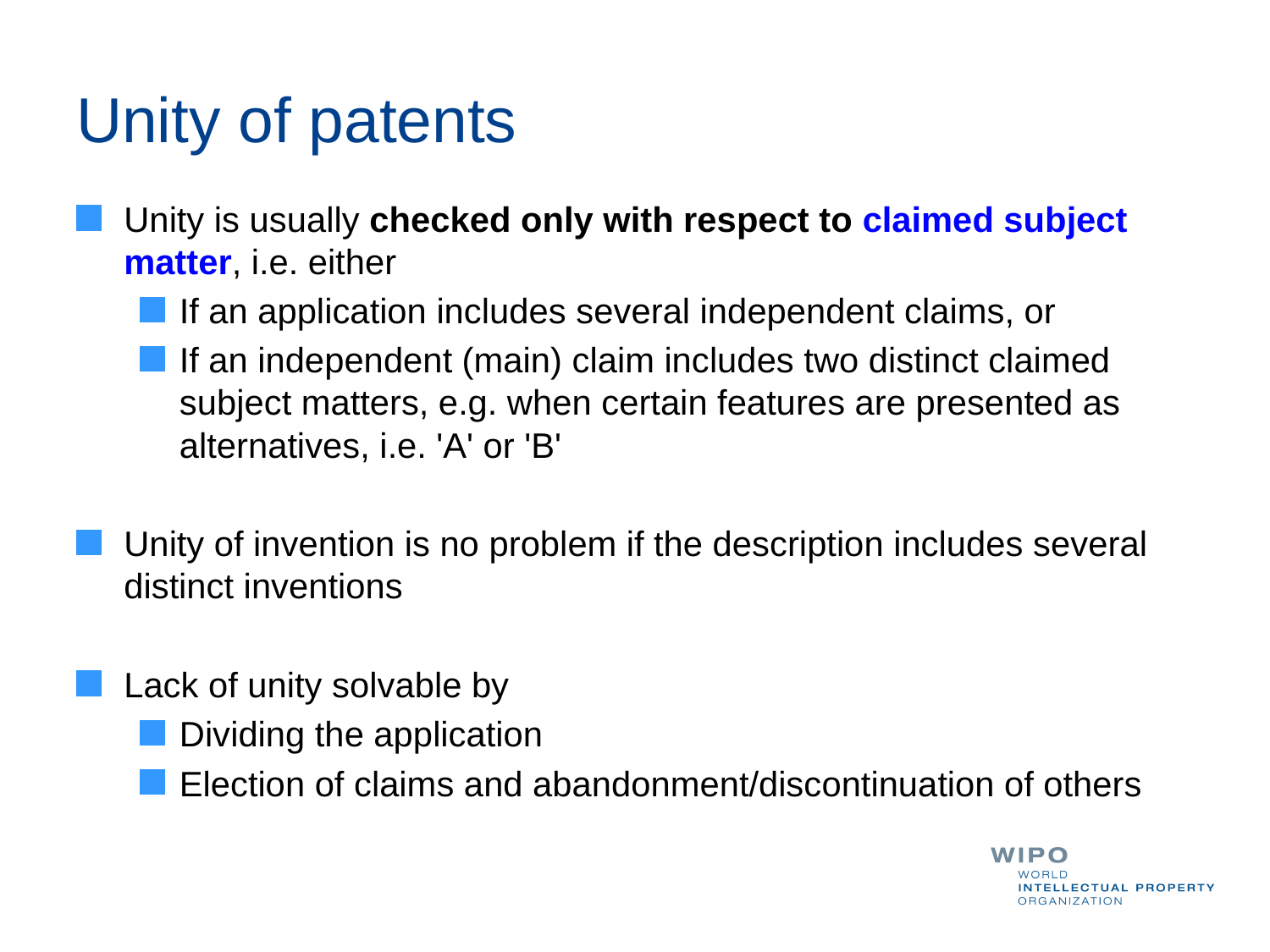

# Unity of patents
Unity is usually checked only with respect to claimed subject matter, i.e. either
If an application includes several independent claims, or
If an independent (main) claim includes two distinct claimed subject matters, e.g. when certain features are presented as alternatives, i.e. 'A' or 'B'

Unity of invention is no problem if the description includes several distinct inventions

Lack of unity solvable by
Dividing the application
Election of claims and abandonment/discontinuation of others